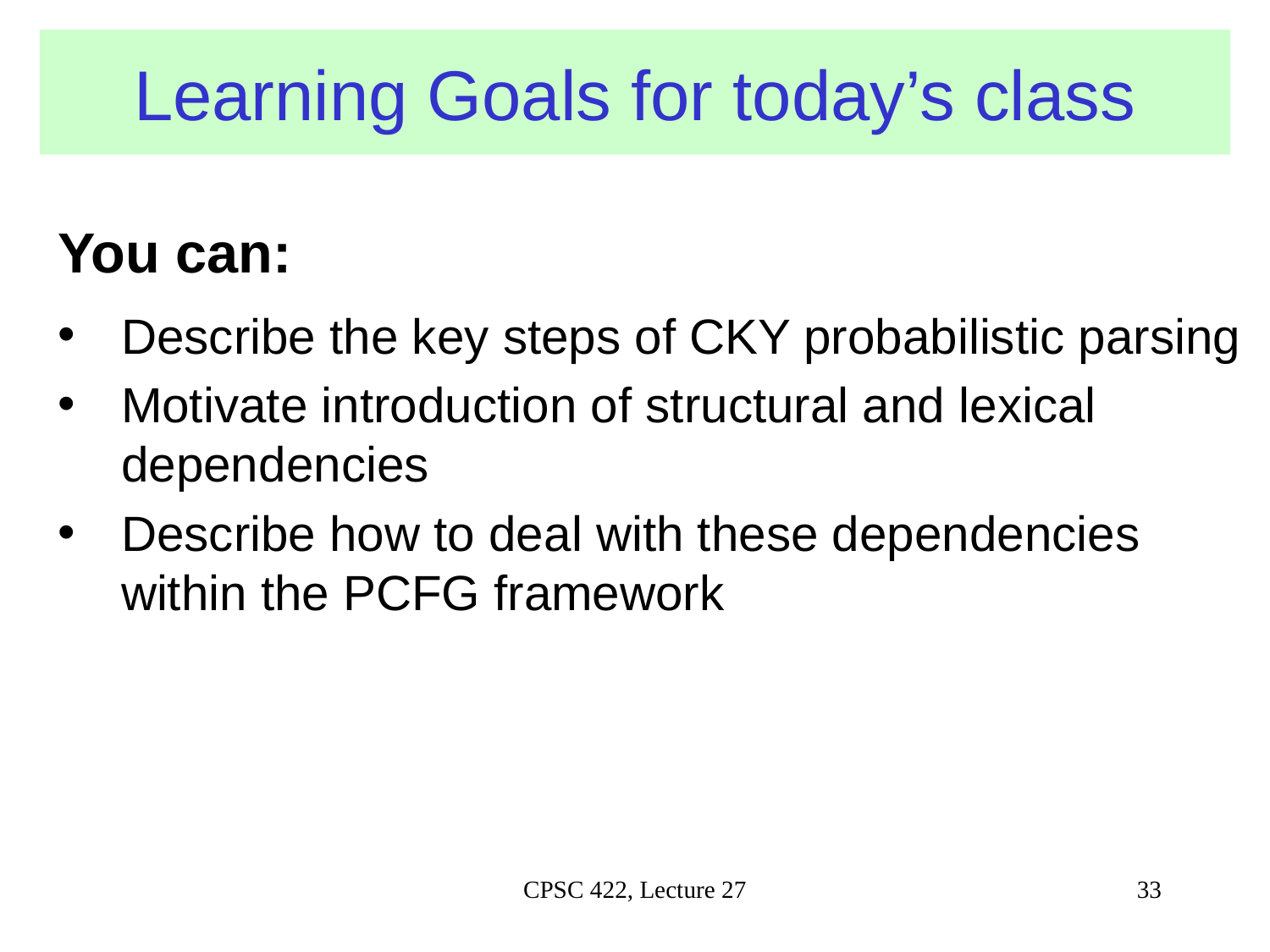

# Learning Goals for today’s class
You can:
Describe the key steps of CKY probabilistic parsing
Motivate introduction of structural and lexical dependencies
Describe how to deal with these dependencies within the PCFG framework

CPSC 422, Lecture 27
33